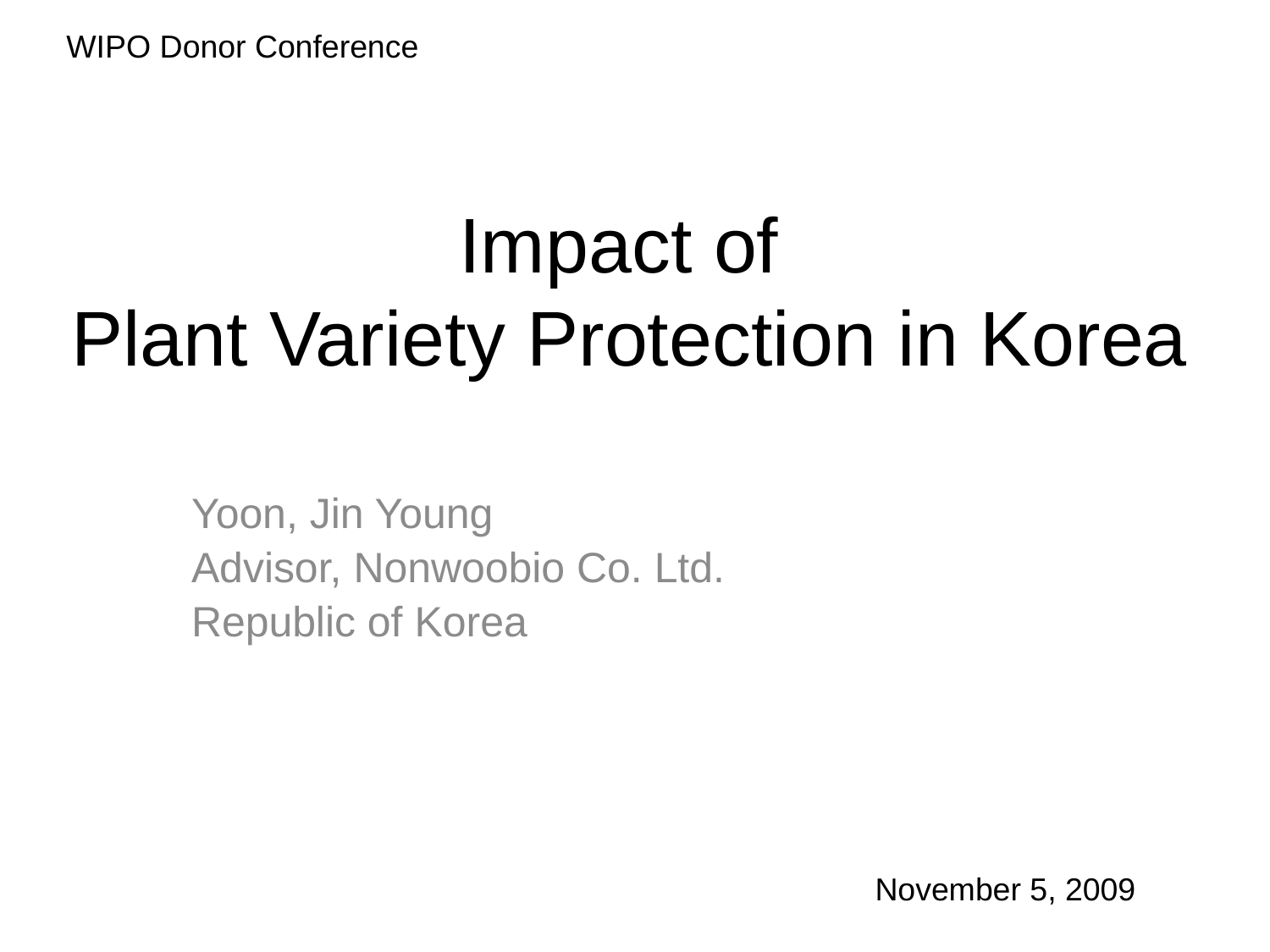

WIPO Donor Conference
# Impact of Plant Variety Protection in Korea
Yoon, Jin Young
Advisor, Nonwoobio Co. Ltd.
Republic of Korea
November 5, 2009